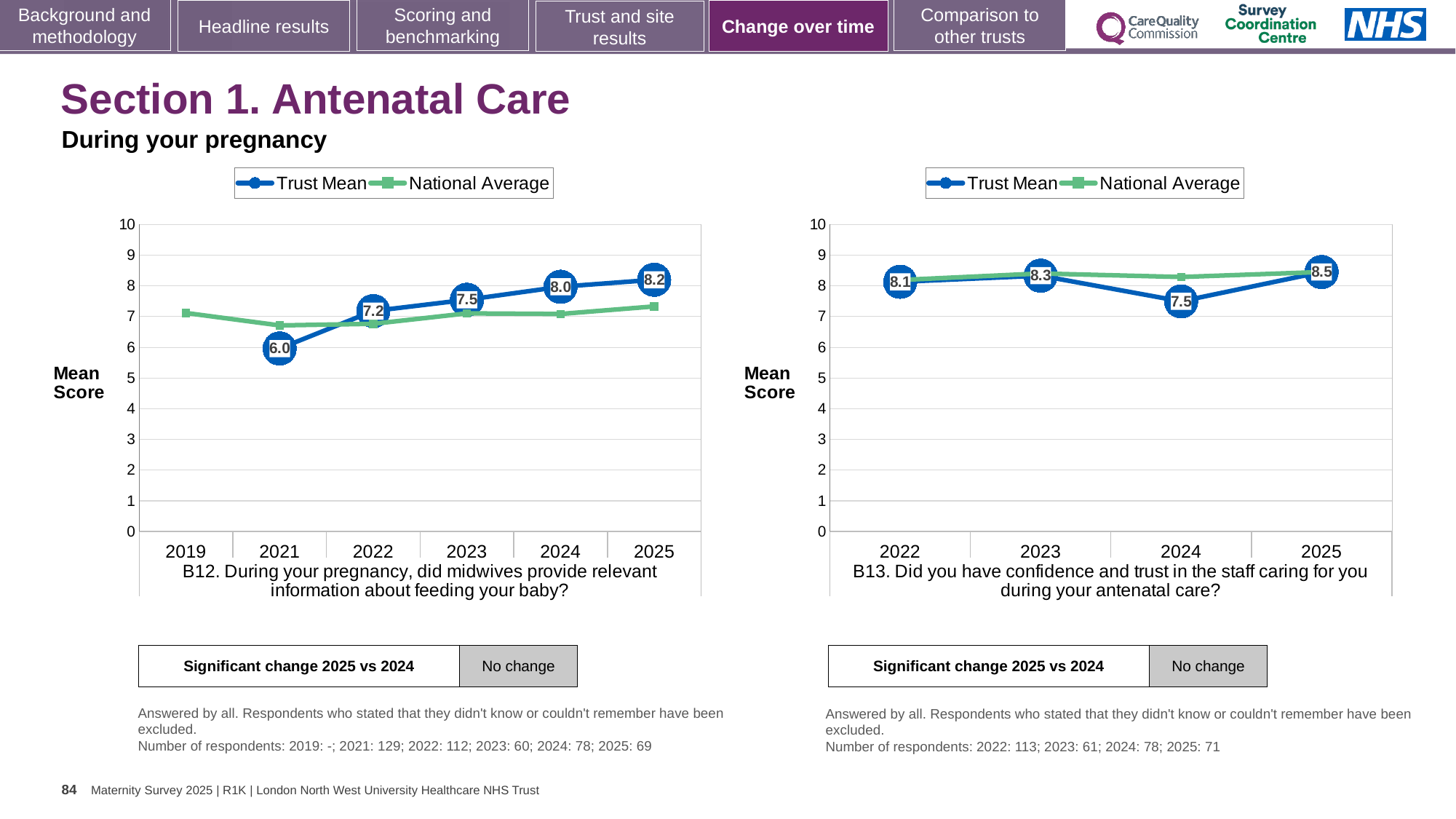

# Section 1. Antenatal Care
During your pregnancy

### Chart

| Category | Trust Mean | National Average |
|---|---|---|
| 2019 | None | 7.11590613682252 |
| 2021 | 5.96082487941112 | 6.712096009519414 |
| 2022 | 7.181154982116244 | 6.763921823097865 |
| 2023 | 7.547247453968005 | 7.103922167583505 |
| 2024 | 7.97042950922744 | 7.085004815231129 |
| 2025 | 8.197613657901732 | 7.331314827208904 |

### Chart

| Category | Trust Mean | National Average |
|---|---|---|
| 2022 | 8.13171077301147 | 8.190148194482877 |
| 2023 | 8.331856445853402 | 8.402609777939114 |
| 2024 | 7.495549104519096 | 8.288316971491675 |
| 2025 | 8.450055630881012 | 8.449689325432477 |
| Significant change 2025 vs 2024 | No change |
| --- | --- |
| Significant change 2025 vs 2024 | No change |
| --- | --- |
Answered by all. Respondents who stated that they didn't know or couldn't remember have been excluded.
Number of respondents: 2019: -; 2021: 129; 2022: 112; 2023: 60; 2024: 78; 2025: 69
Answered by all. Respondents who stated that they didn't know or couldn't remember have been excluded.
Number of respondents: 2022: 113; 2023: 61; 2024: 78; 2025: 71
84